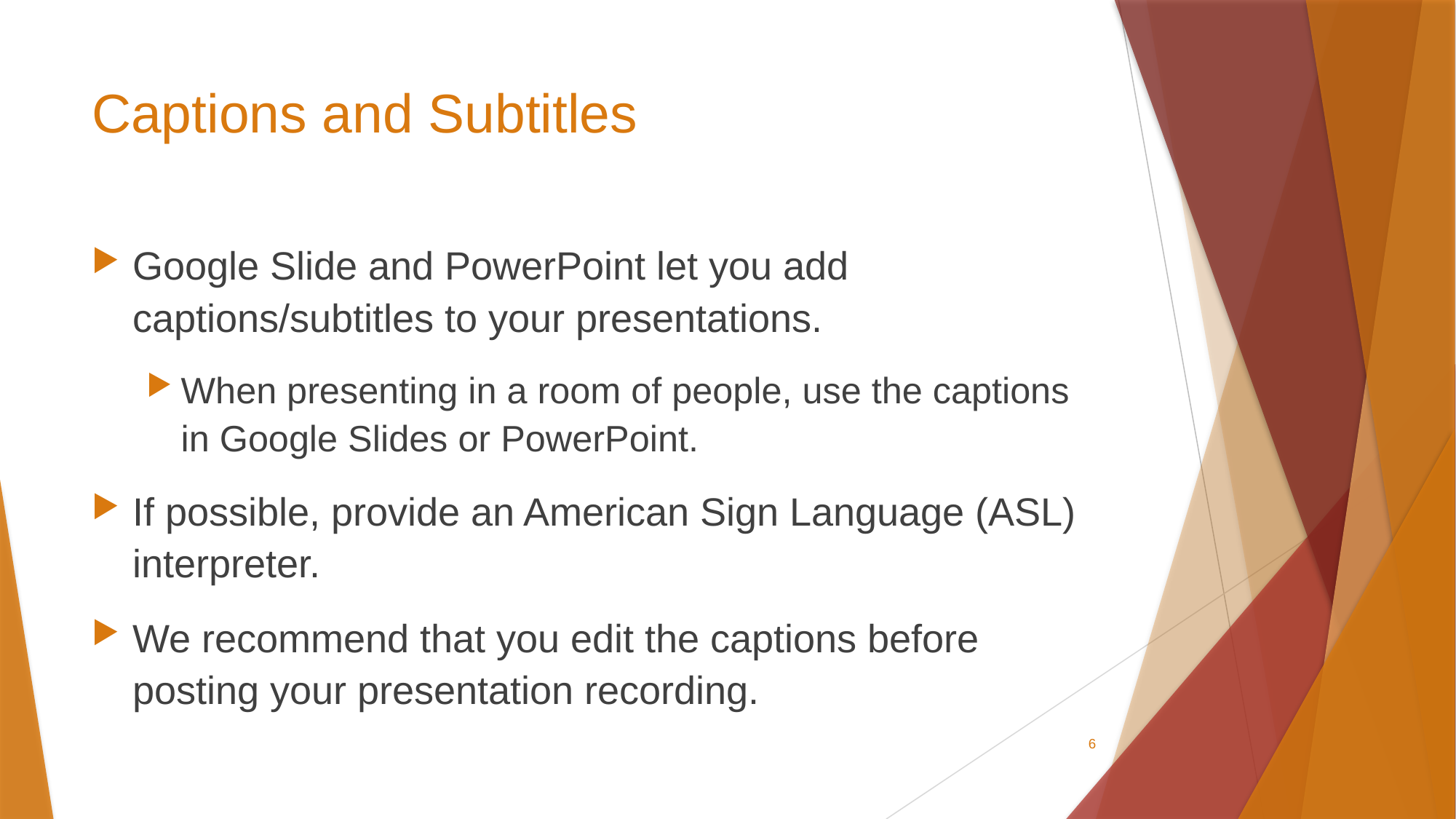

# Captions and Subtitles
Google Slide and PowerPoint let you add captions/subtitles to your presentations.
When presenting in a room of people, use the captions in Google Slides or PowerPoint.
If possible, provide an American Sign Language (ASL) interpreter.
We recommend that you edit the captions before posting your presentation recording.

6